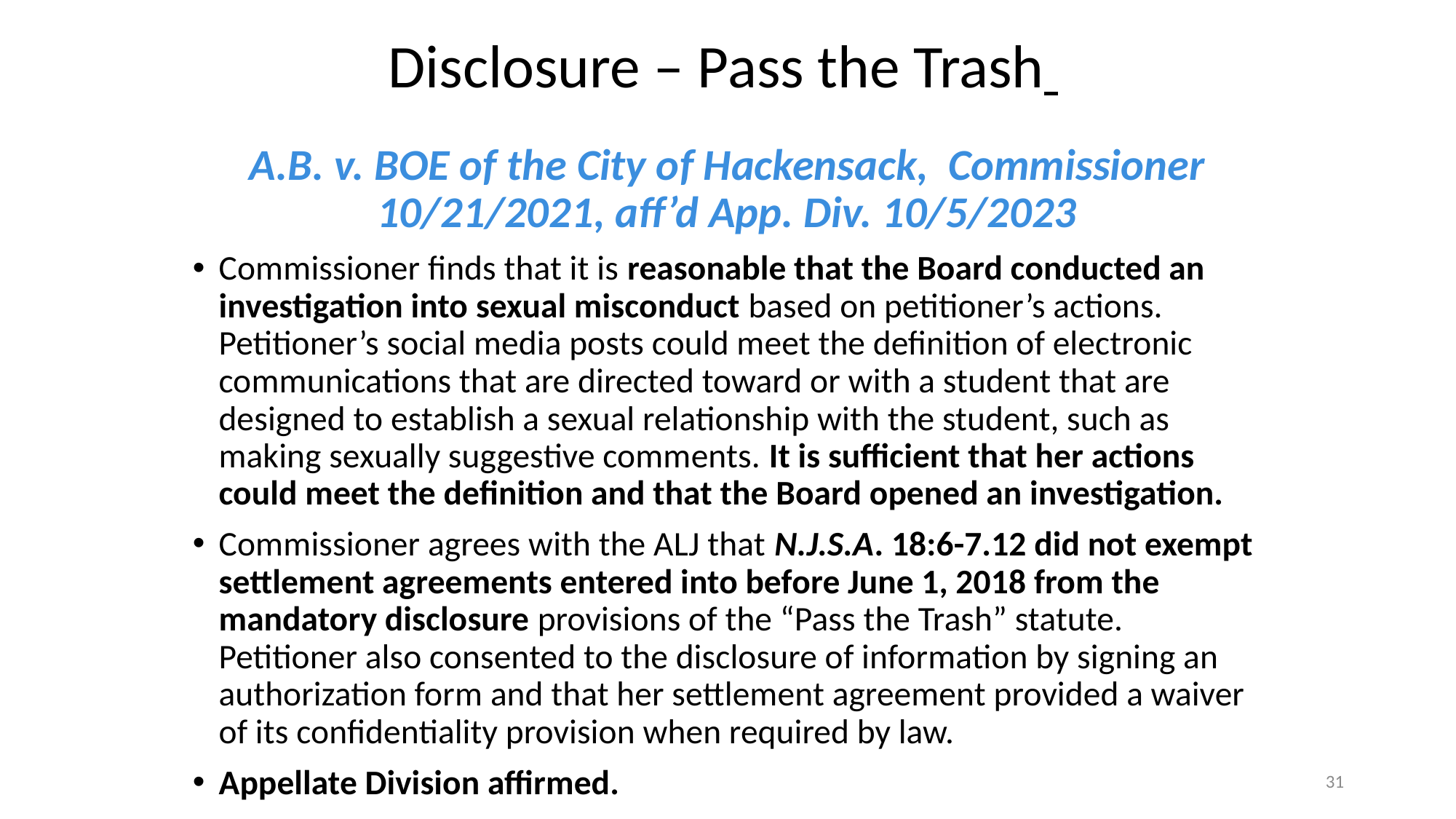

# Disclosure – Pass the Trash
A.B. v. BOE of the City of Hackensack,  Commissioner 10/21/2021, aff’d App. Div. 10/5/2023
Commissioner finds that it is reasonable that the Board conducted an investigation into sexual misconduct based on petitioner’s actions. Petitioner’s social media posts could meet the definition of electronic communications that are directed toward or with a student that are designed to establish a sexual relationship with the student, such as making sexually suggestive comments. It is sufficient that her actions could meet the definition and that the Board opened an investigation.
Commissioner agrees with the ALJ that N.J.S.A. 18:6-7.12 did not exempt settlement agreements entered into before June 1, 2018 from the mandatory disclosure provisions of the “Pass the Trash” statute. Petitioner also consented to the disclosure of information by signing an authorization form and that her settlement agreement provided a waiver of its confidentiality provision when required by law.
Appellate Division affirmed.

31